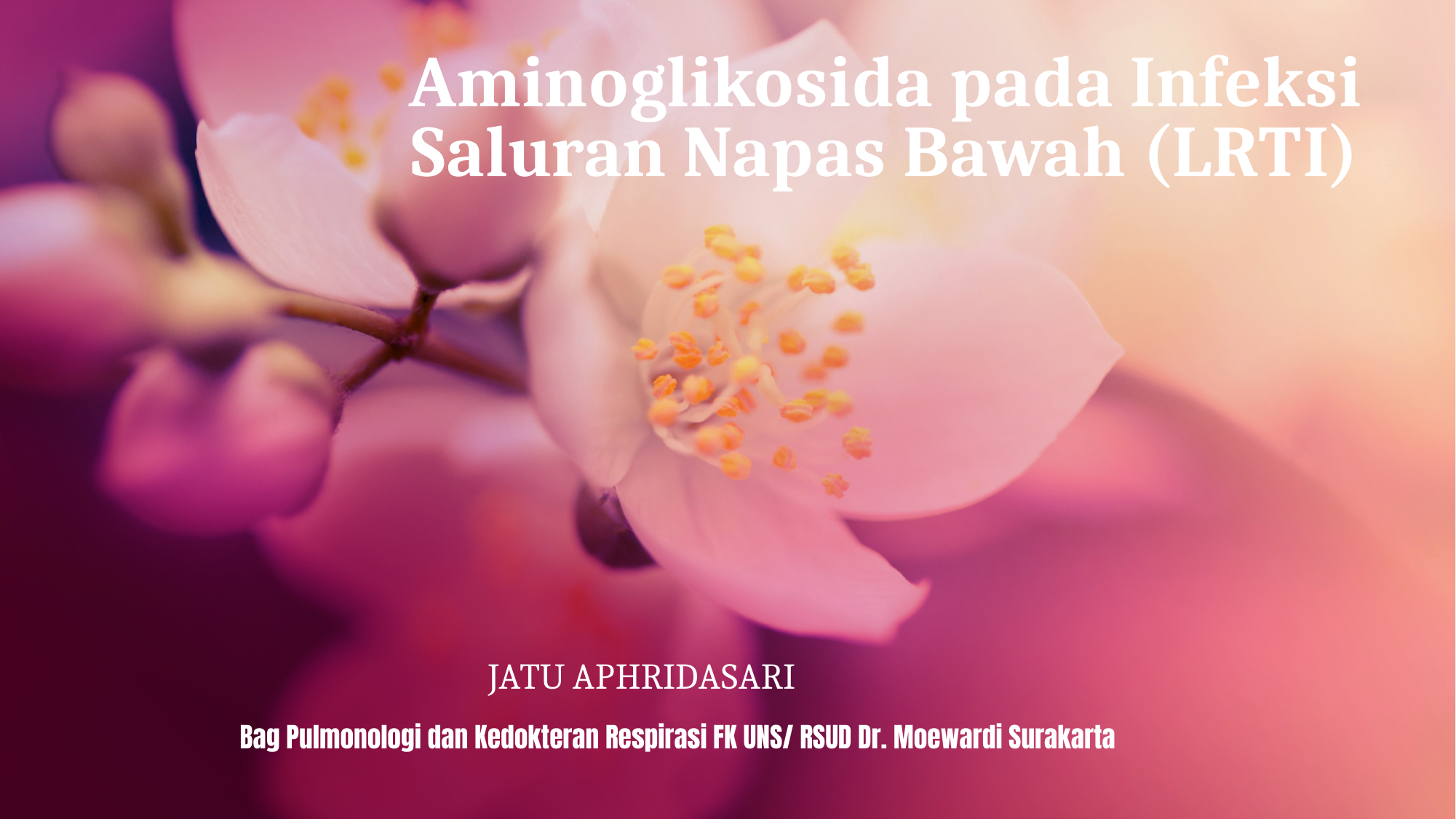

# Aminoglikosida pada Infeksi Saluran Napas Bawah (LRTI)
JATU APHRIDASARI
Bag Pulmonologi dan Kedokteran Respirasi FK UNS/ RSUD Dr. Moewardi Surakarta